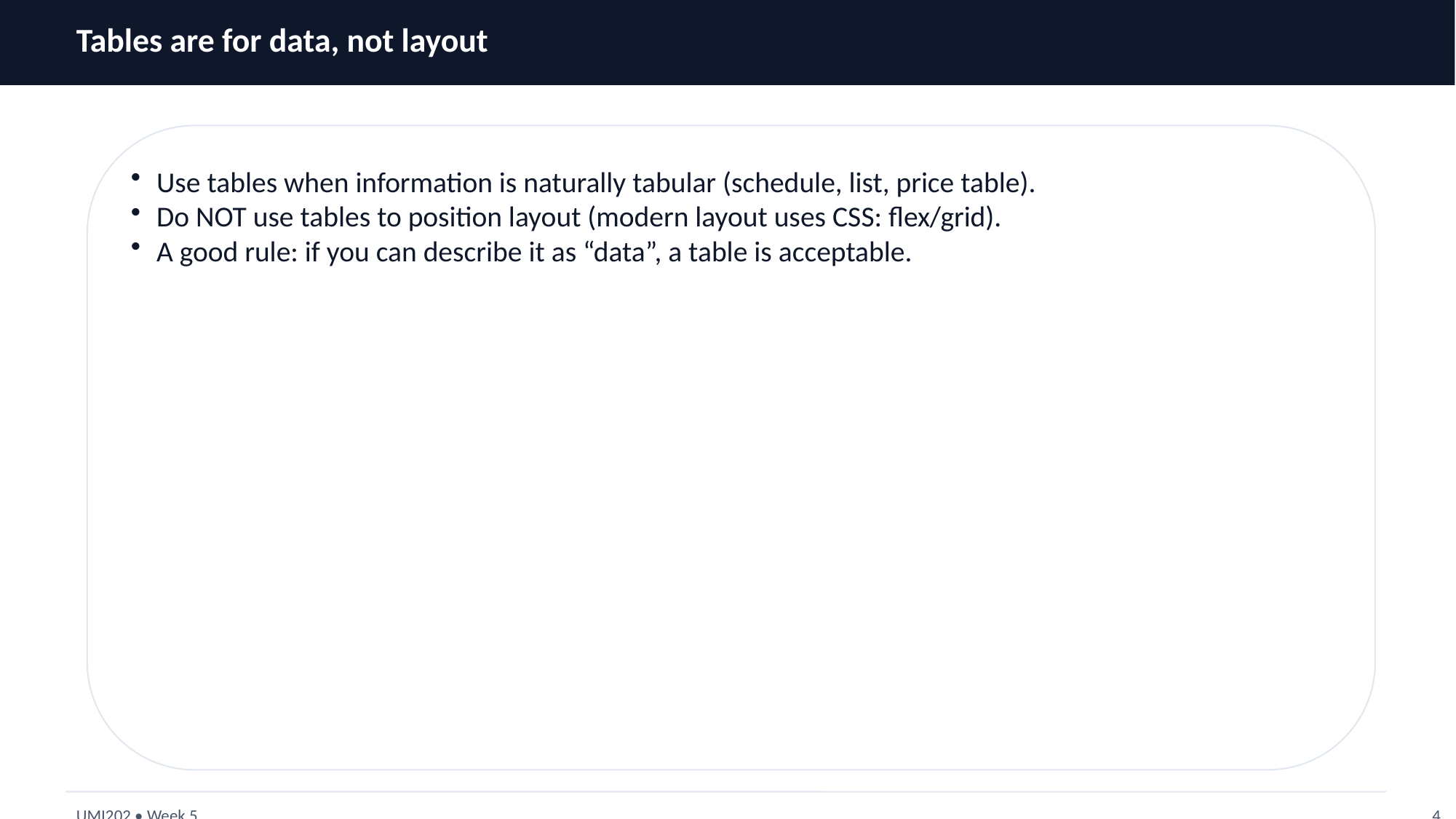

Tables are for data, not layout

Use tables when information is naturally tabular (schedule, list, price table).
Do NOT use tables to position layout (modern layout uses CSS: flex/grid).
A good rule: if you can describe it as “data”, a table is acceptable.

UMI202 • Week 5
4